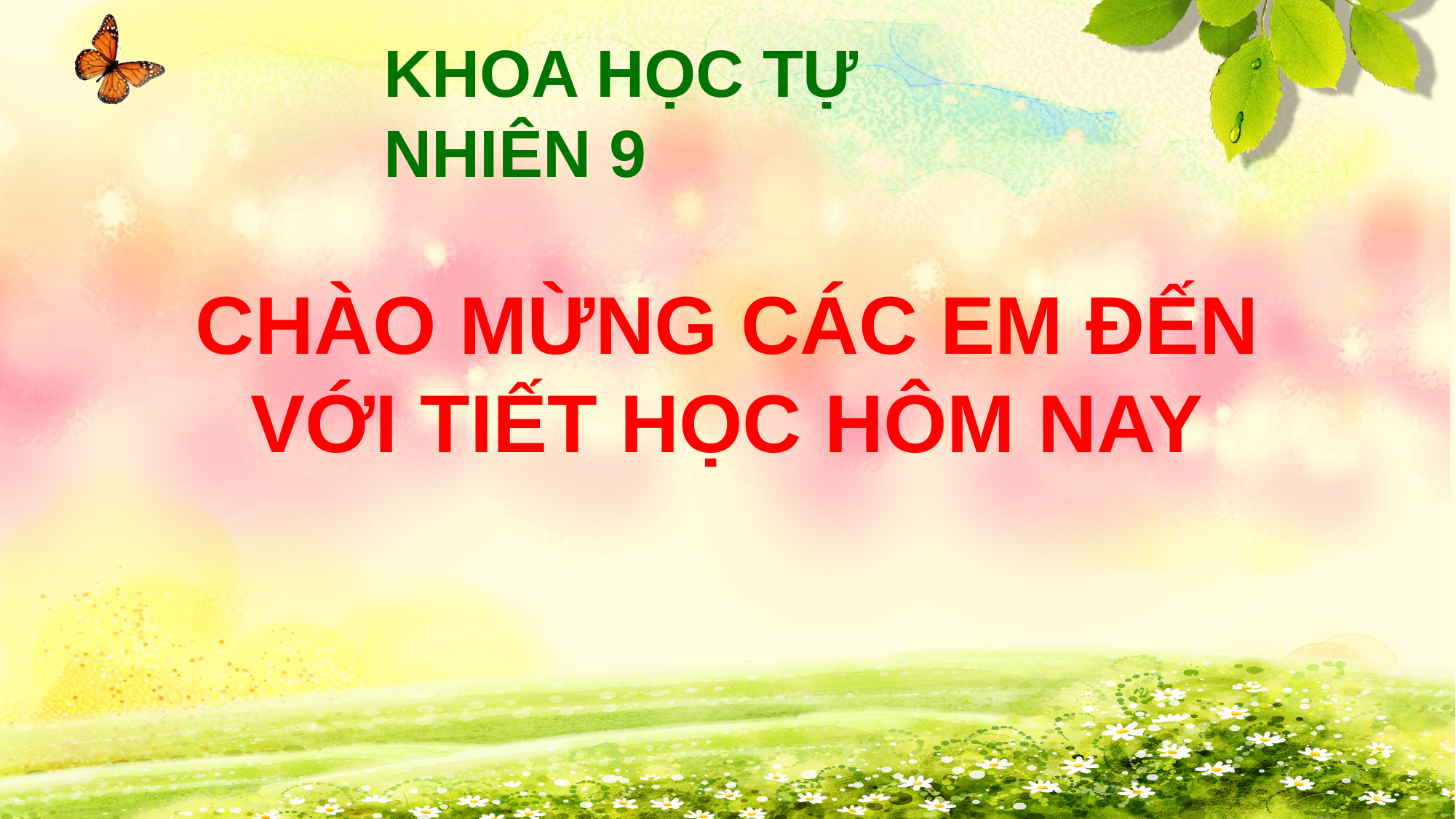

KHOA HỌC TỰ NHIÊN 9
CHÀO MỪNG CÁC EM ĐẾN VỚI TIẾT HỌC HÔM NAY